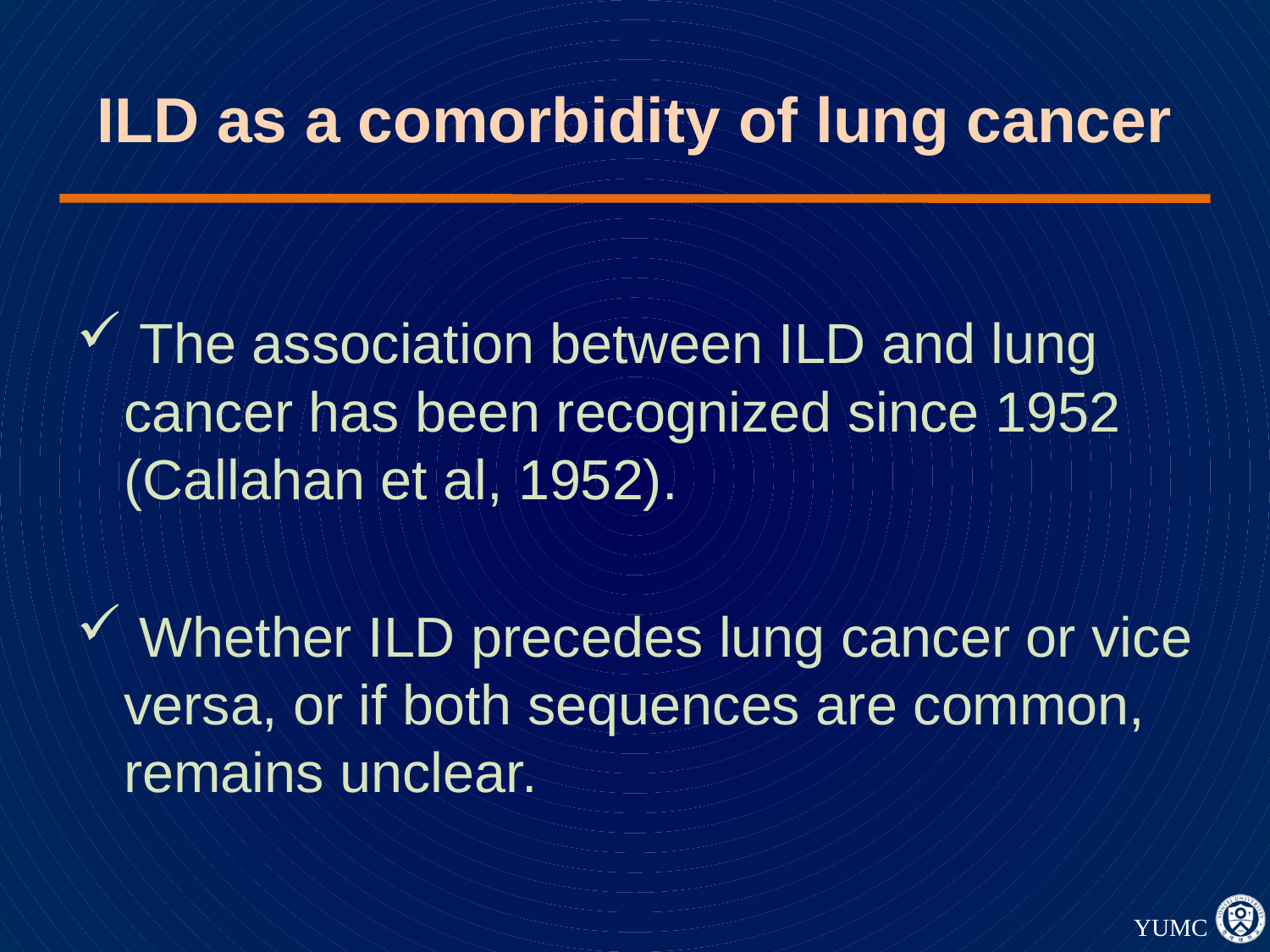

# ILD as a comorbidity of lung cancer

 The association between ILD and lung cancer has been recognized since 1952 (Callahan et al, 1952).

 Whether ILD precedes lung cancer or vice versa, or if both sequences are common, remains unclear.